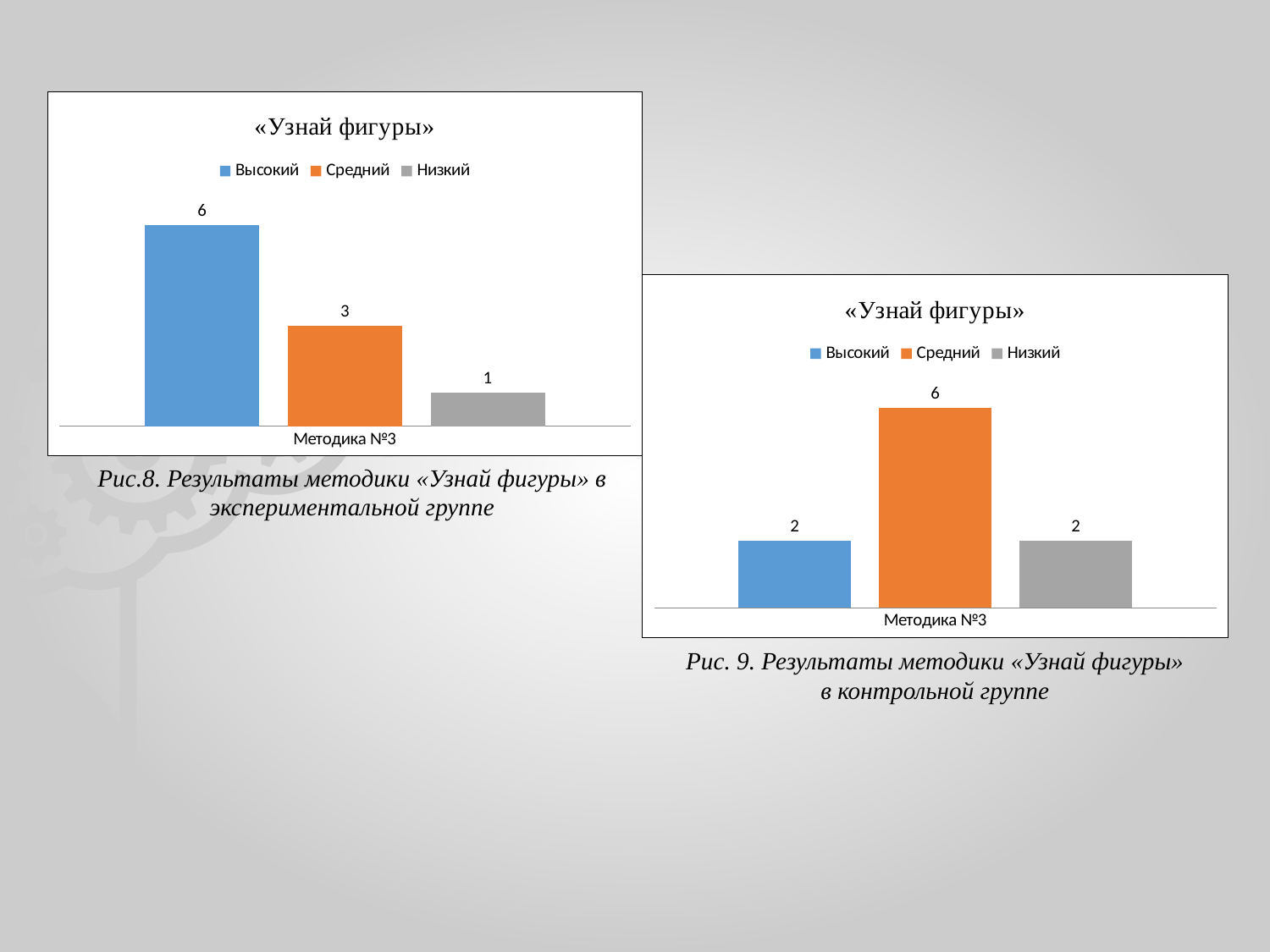

### Chart: «Узнай фигуры»

| Category | Высокий | Средний | Низкий |
|---|---|---|---|
| Методика №3 | 6.0 | 3.0 | 1.0 |

### Chart: «Узнай фигуры»

| Category | Высокий | Средний | Низкий |
|---|---|---|---|
| Методика №3 | 2.0 | 6.0 | 2.0 |
Рис.8. Результаты методики «Узнай фигуры» в экспериментальной группе
Рис. 9. Результаты методики «Узнай фигуры»
в контрольной группе